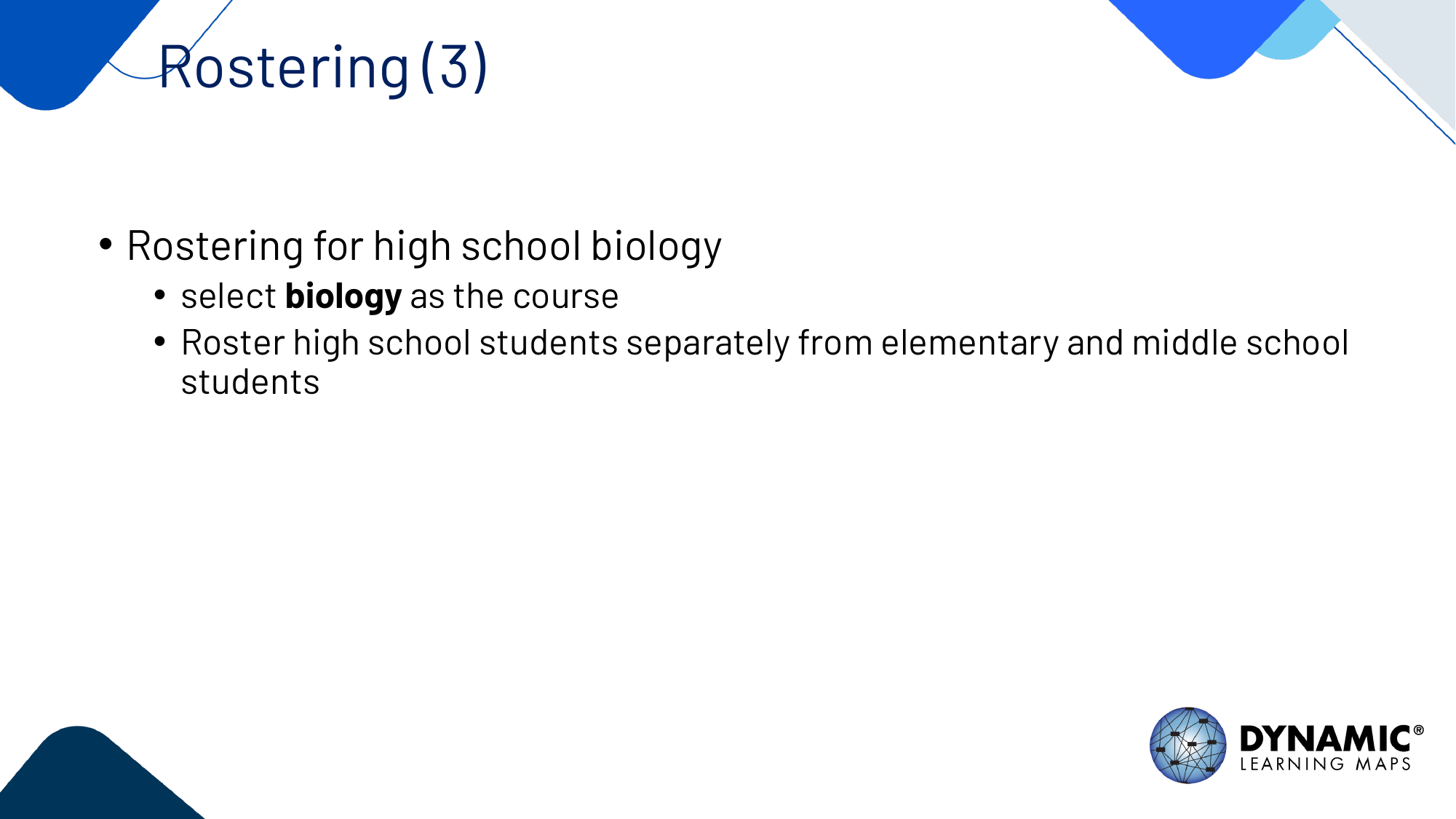

# Rostering (3)
Rostering for high school biology
select biology as the course
Roster high school students separately from elementary and middle school students